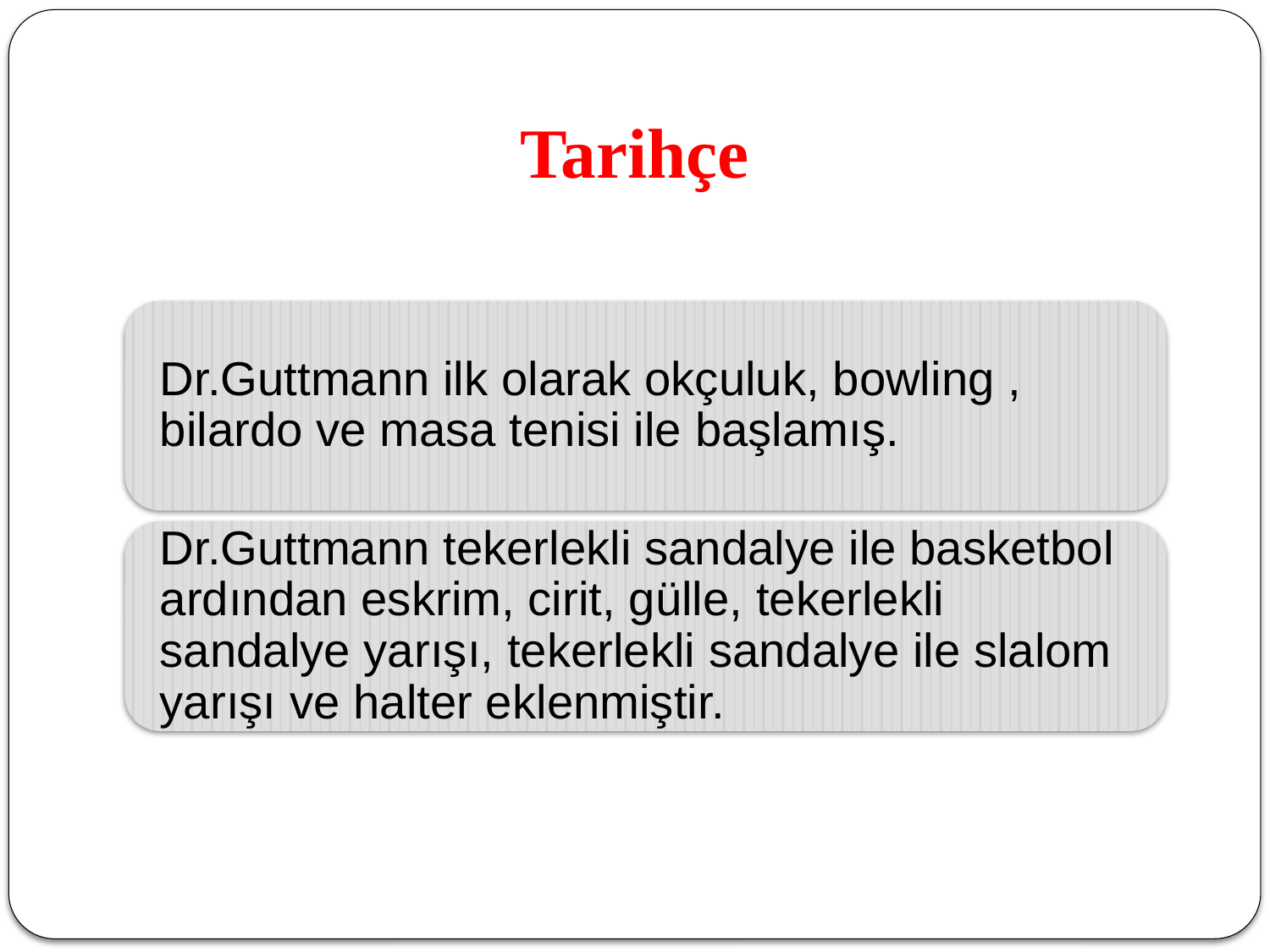

# Tarihçe
Dr.Guttmann ilk olarak okçuluk, bowling , bilardo ve masa tenisi ile başlamış.
Dr.Guttmann tekerlekli sandalye ile basketbol ardından eskrim, cirit, gülle, tekerlekli sandalye yarışı, tekerlekli sandalye ile slalom yarışı ve halter eklenmiştir.